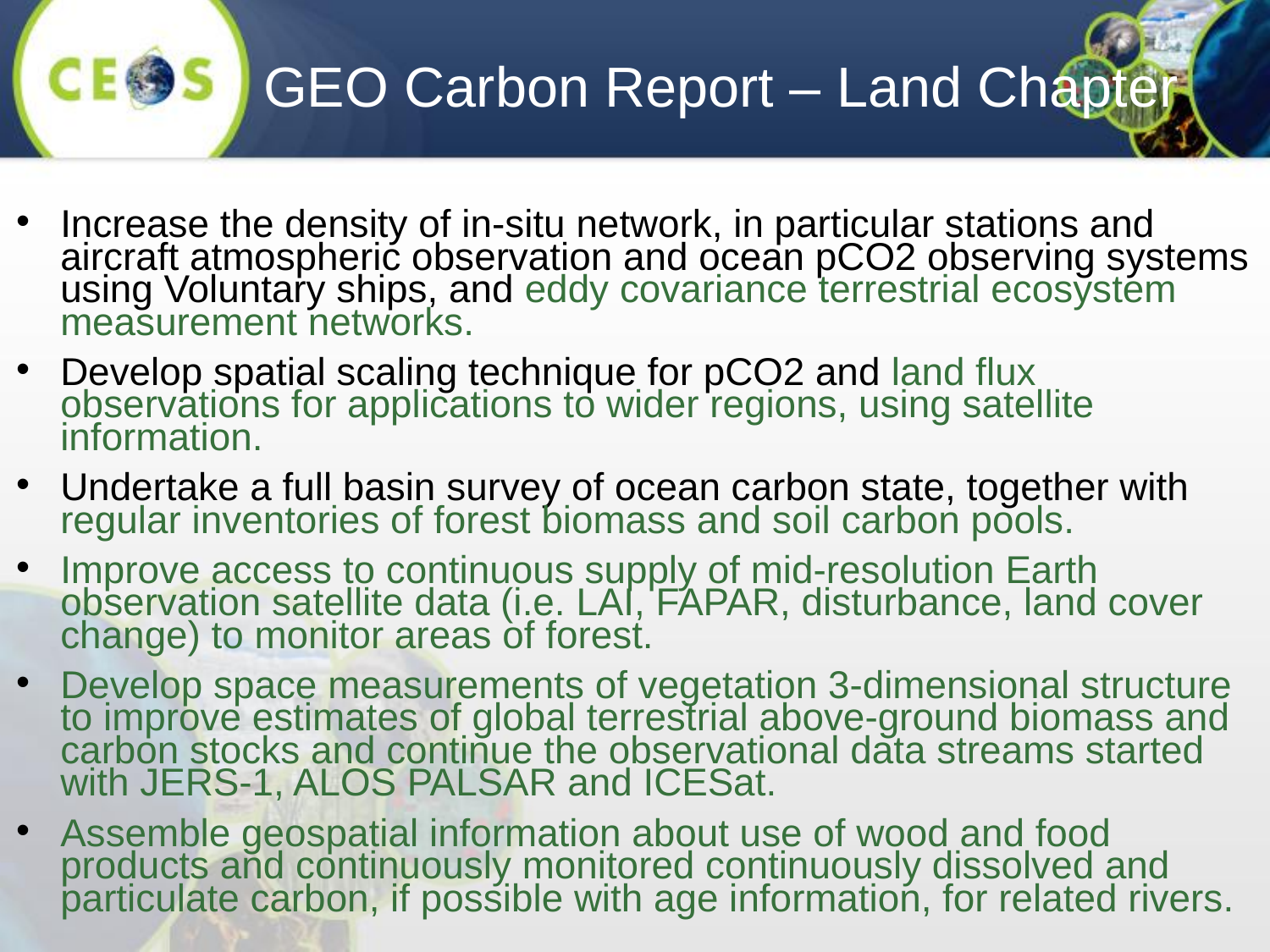

# GEO Carbon Report – Land Chapter
Increase the density of in-situ network, in particular stations and aircraft atmospheric observation and ocean pCO2 observing systems using Voluntary ships, and eddy covariance terrestrial ecosystem measurement networks.
Develop spatial scaling technique for pCO2 and land flux observations for applications to wider regions, using satellite information.
Undertake a full basin survey of ocean carbon state, together with regular inventories of forest biomass and soil carbon pools.
Improve access to continuous supply of mid-resolution Earth observation satellite data (i.e. LAI, FAPAR, disturbance, land cover change) to monitor areas of forest.
Develop space measurements of vegetation 3-dimensional structure to improve estimates of global terrestrial above-ground biomass and carbon stocks and continue the observational data streams started with JERS-1, ALOS PALSAR and ICESat.
Assemble geospatial information about use of wood and food products and continuously monitored continuously dissolved and particulate carbon, if possible with age information, for related rivers.